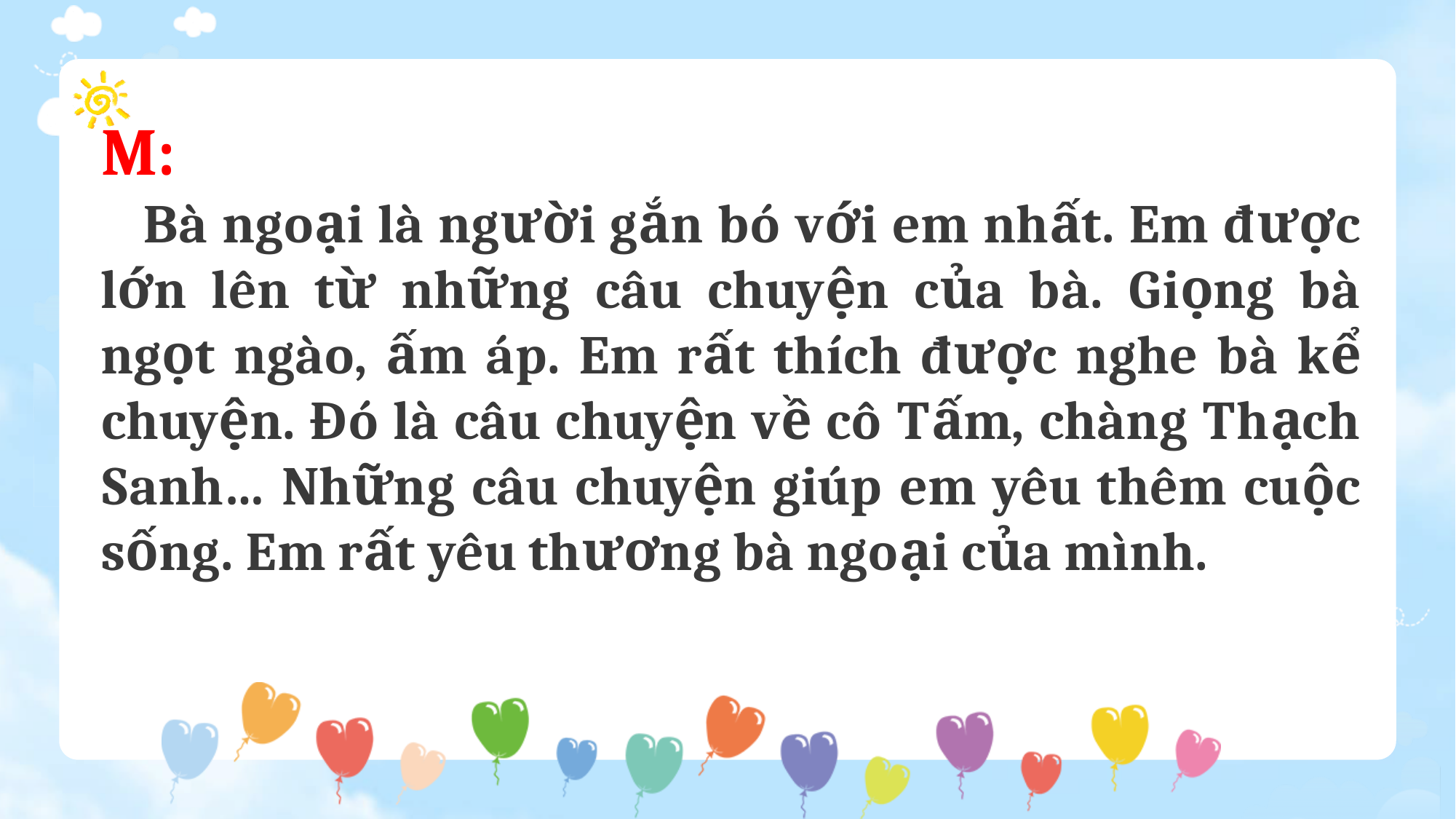

M:
   Bà ngoại là người gắn bó với em nhất. Em được lớn lên từ những câu chuyện của bà. Giọng bà ngọt ngào, ấm áp. Em rất thích được nghe bà kể chuyện. Đó là câu chuyện về cô Tấm, chàng Thạch Sanh… Những câu chuyện giúp em yêu thêm cuộc sống. Em rất yêu thương bà ngoại của mình.